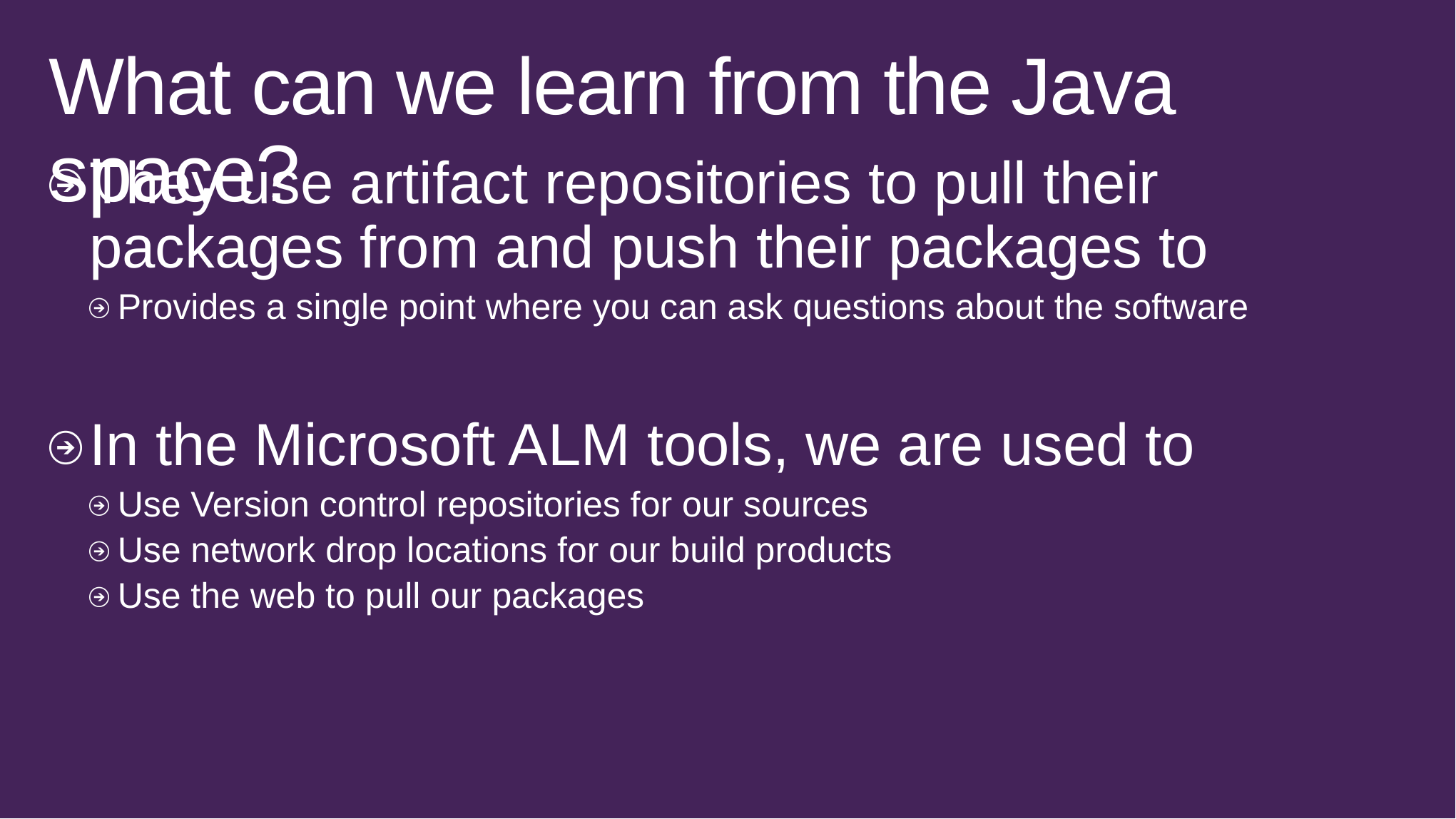

# What can we learn from the Java space?
They use artifact repositories to pull their packages from and push their packages to
Provides a single point where you can ask questions about the software

In the Microsoft ALM tools, we are used to
Use Version control repositories for our sources
Use network drop locations for our build products
Use the web to pull our packages